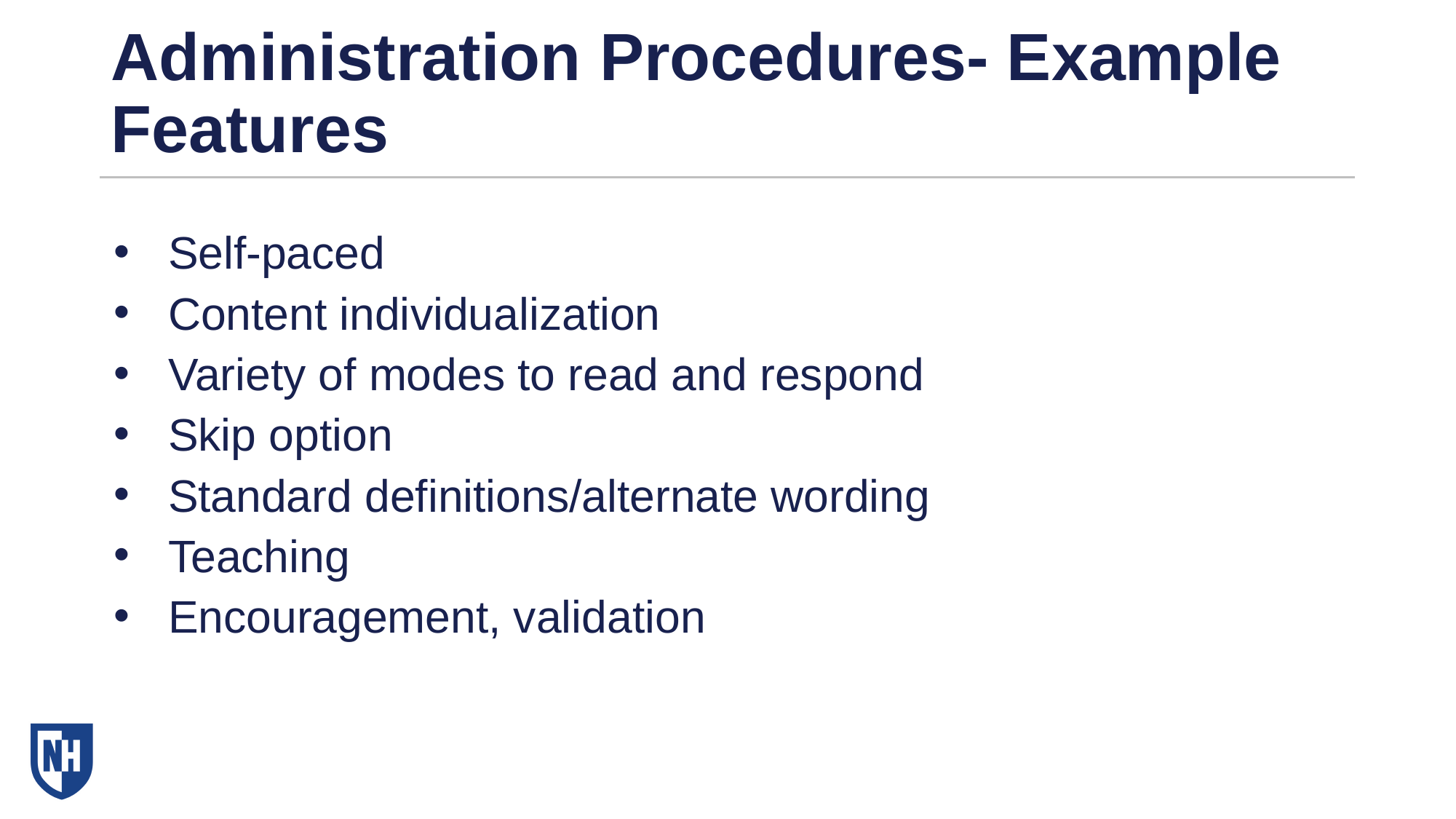

# Administration Procedures- Example Features
Self-paced
Content individualization
Variety of modes to read and respond
Skip option
Standard definitions/alternate wording
Teaching
Encouragement, validation